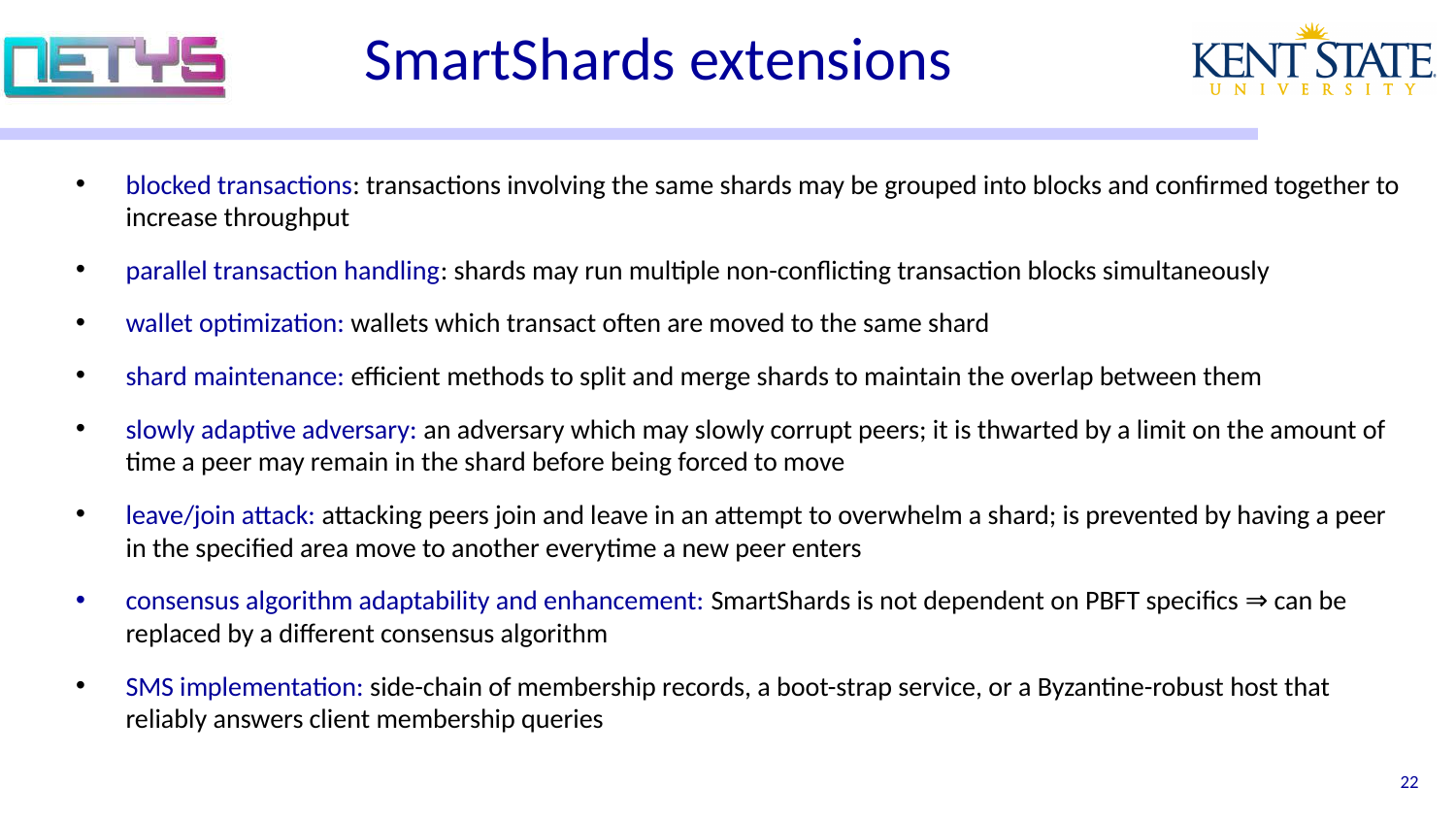

# SmartShards extensions
blocked transactions: transactions involving the same shards may be grouped into blocks and confirmed together to increase throughput
parallel transaction handling: shards may run multiple non-conflicting transaction blocks simultaneously
wallet optimization: wallets which transact often are moved to the same shard
shard maintenance: efficient methods to split and merge shards to maintain the overlap between them
slowly adaptive adversary: an adversary which may slowly corrupt peers; it is thwarted by a limit on the amount of time a peer may remain in the shard before being forced to move
leave/join attack: attacking peers join and leave in an attempt to overwhelm a shard; is prevented by having a peer in the specified area move to another everytime a new peer enters
consensus algorithm adaptability and enhancement: SmartShards is not dependent on PBFT specifics ⇒ can be replaced by a different consensus algorithm
SMS implementation: side-chain of membership records, a boot-strap service, or a Byzantine-robust host that reliably answers client membership queries
22